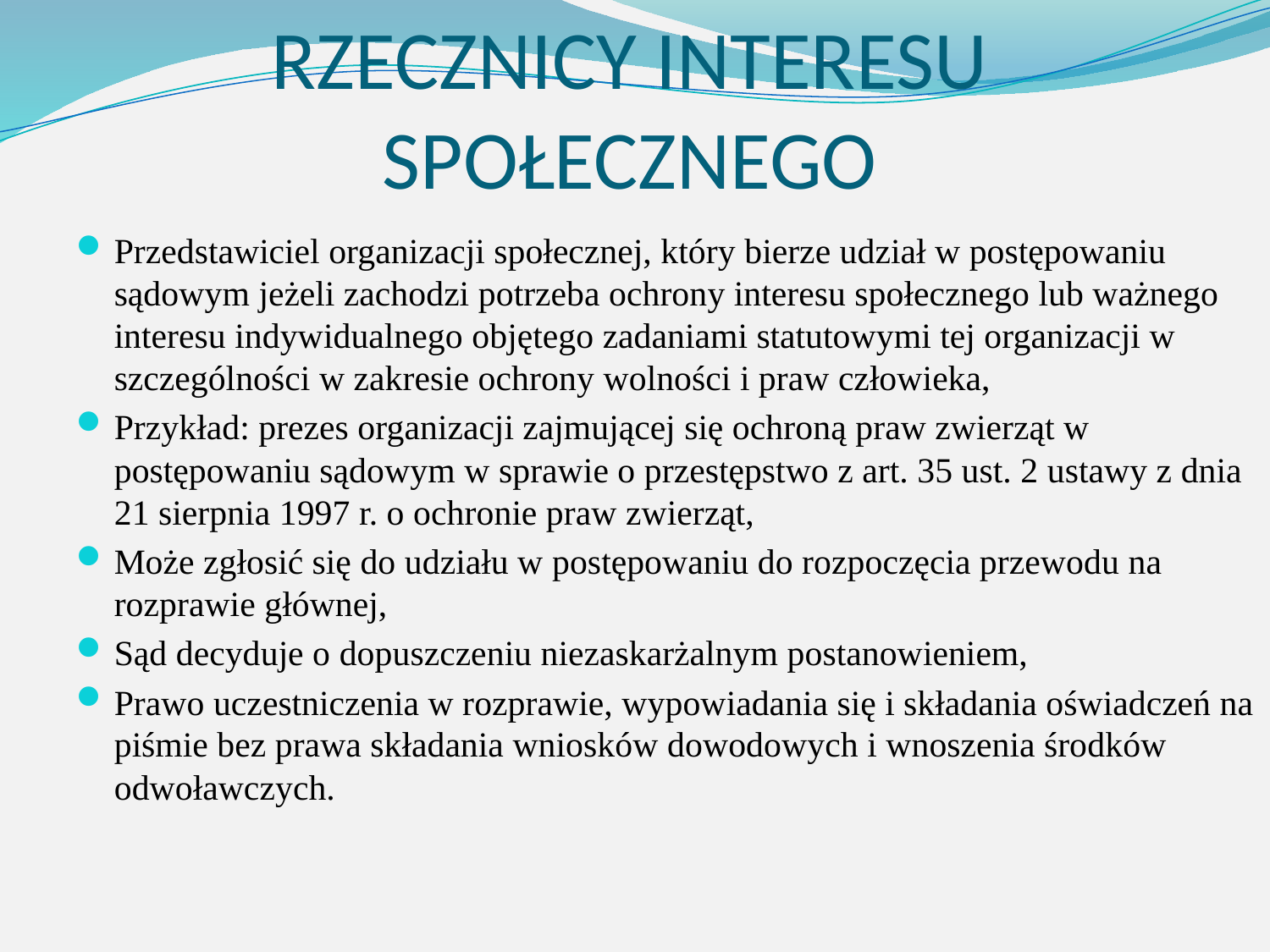

# RZECZNICY INTERESU SPOŁECZNEGO
Przedstawiciel organizacji społecznej, który bierze udział w postępowaniu sądowym jeżeli zachodzi potrzeba ochrony interesu społecznego lub ważnego interesu indywidualnego objętego zadaniami statutowymi tej organizacji w szczególności w zakresie ochrony wolności i praw człowieka,
Przykład: prezes organizacji zajmującej się ochroną praw zwierząt w postępowaniu sądowym w sprawie o przestępstwo z art. 35 ust. 2 ustawy z dnia 21 sierpnia 1997 r. o ochronie praw zwierząt,
Może zgłosić się do udziału w postępowaniu do rozpoczęcia przewodu na rozprawie głównej,
Sąd decyduje o dopuszczeniu niezaskarżalnym postanowieniem,
Prawo uczestniczenia w rozprawie, wypowiadania się i składania oświadczeń na piśmie bez prawa składania wniosków dowodowych i wnoszenia środków odwoławczych.